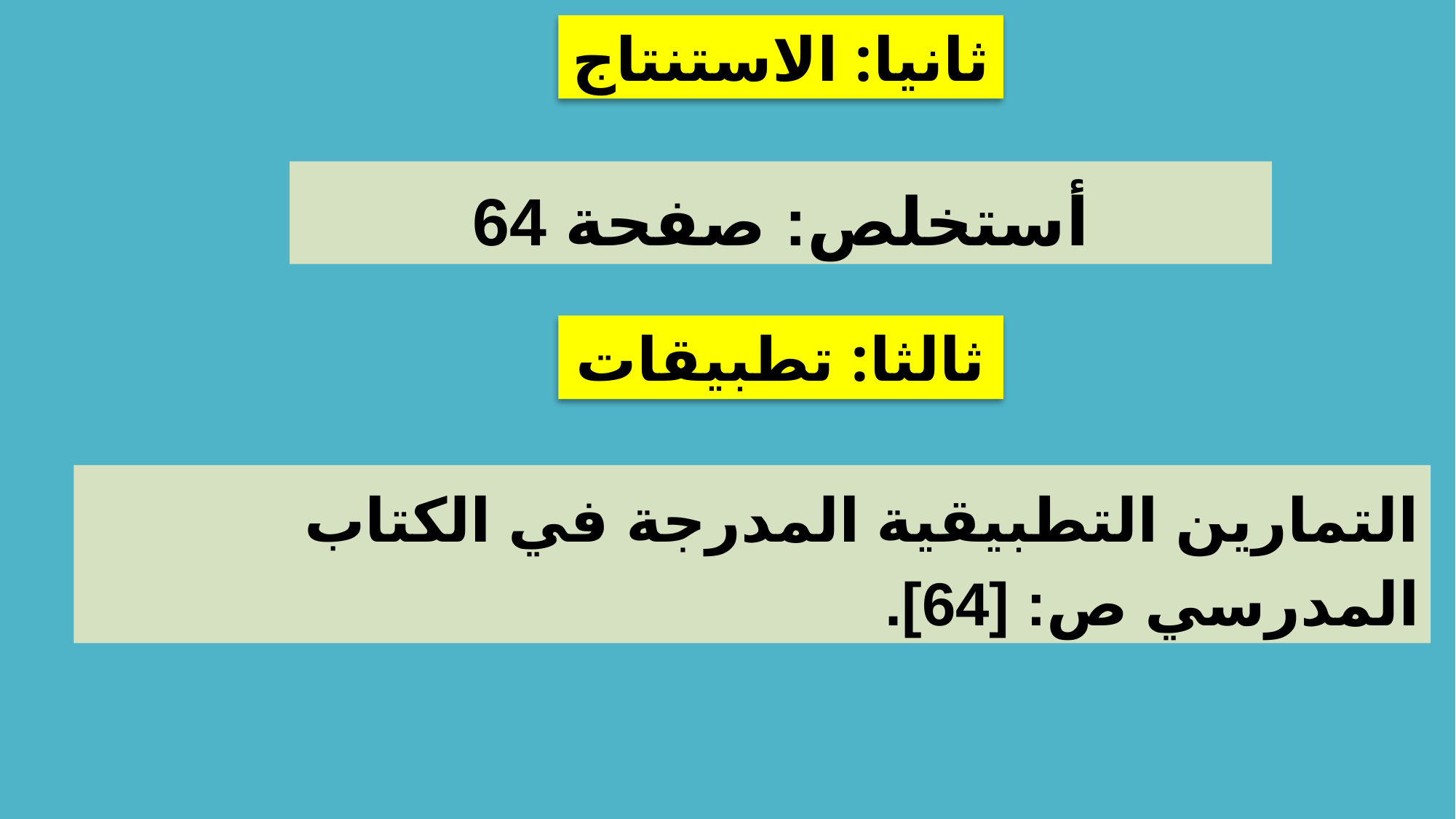

ثانيا: الاستنتاج
أستخلص: صفحة 64
ثالثا: تطبيقات
التمارين التطبيقية المدرجة في الكتاب المدرسي ص: [64].